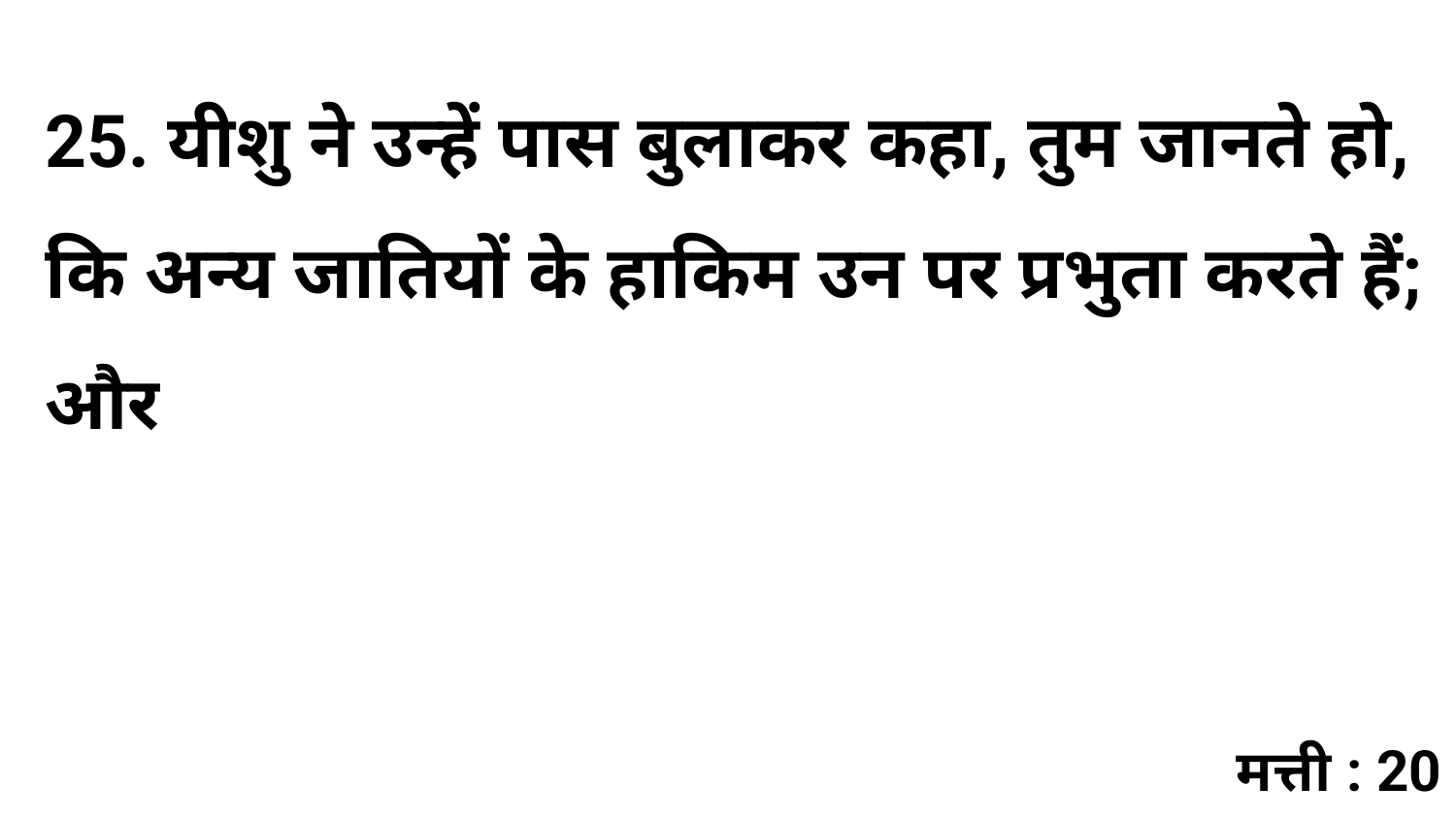

25. यीशु ने उन्हें पास बुलाकर कहा, तुम जानते हो, कि अन्य जातियों के हाकिम उन पर प्रभुता करते हैं; और
मत्ती : 20